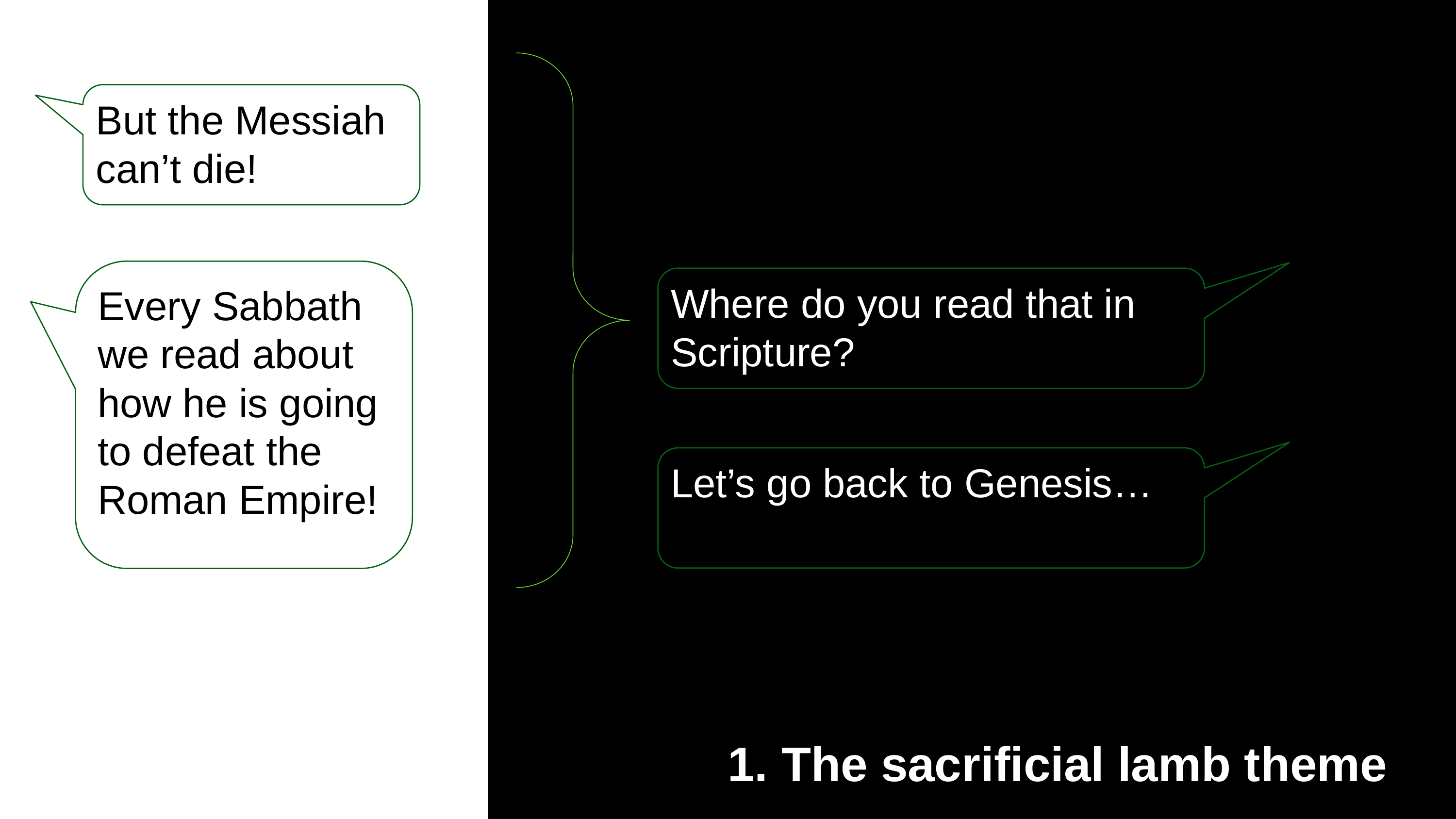

#
But the Messiah can’t die!
Every Sabbath we read about how he is going to defeat the Roman Empire!
Where do you read that in Scripture?

Let’s go back to Genesis…
1. The sacrificial lamb theme